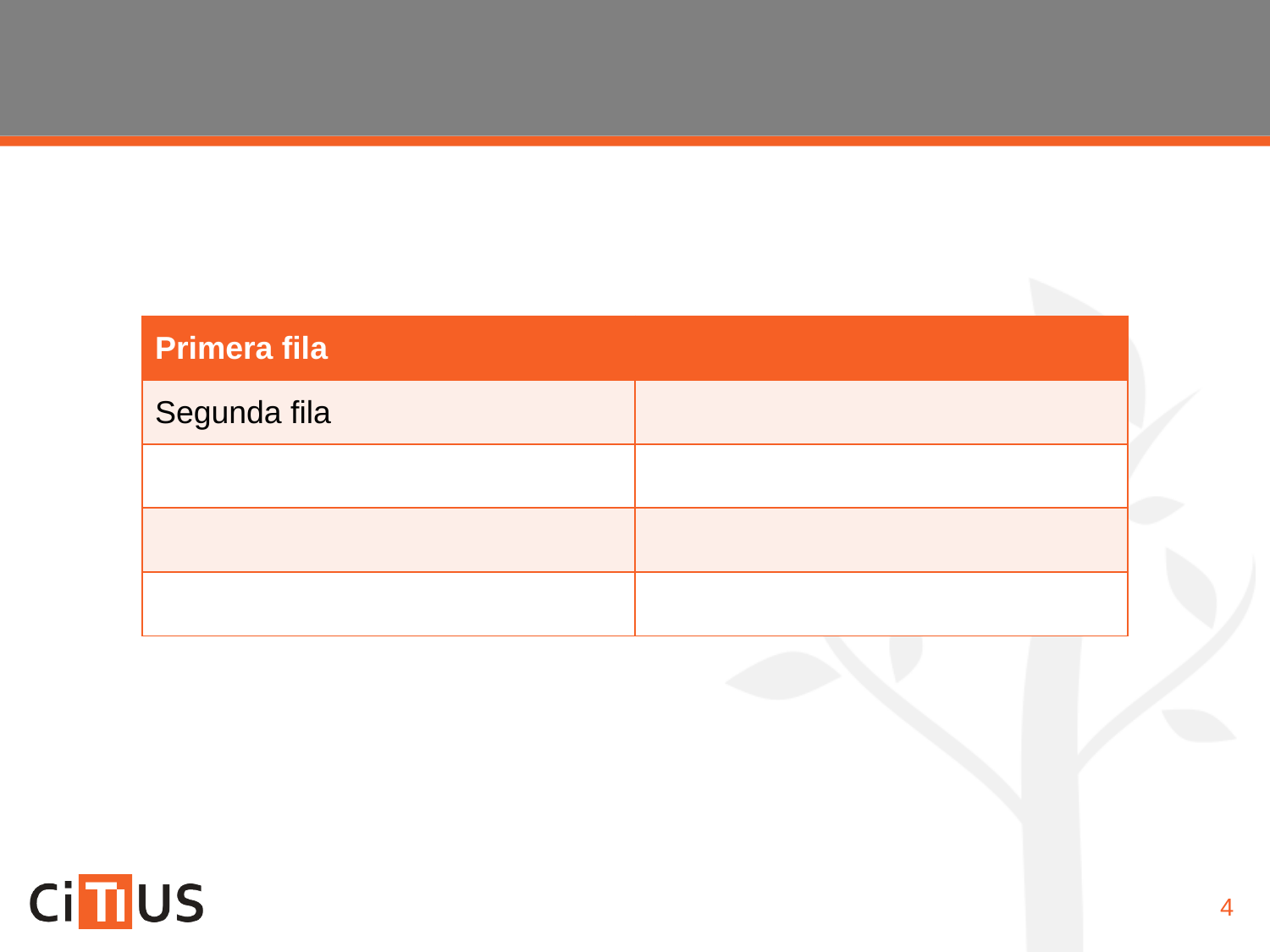

| Primera fila |  |
| --- | --- |
| Segunda fila |  |
|  |  |
|  |  |
|  |  |
4